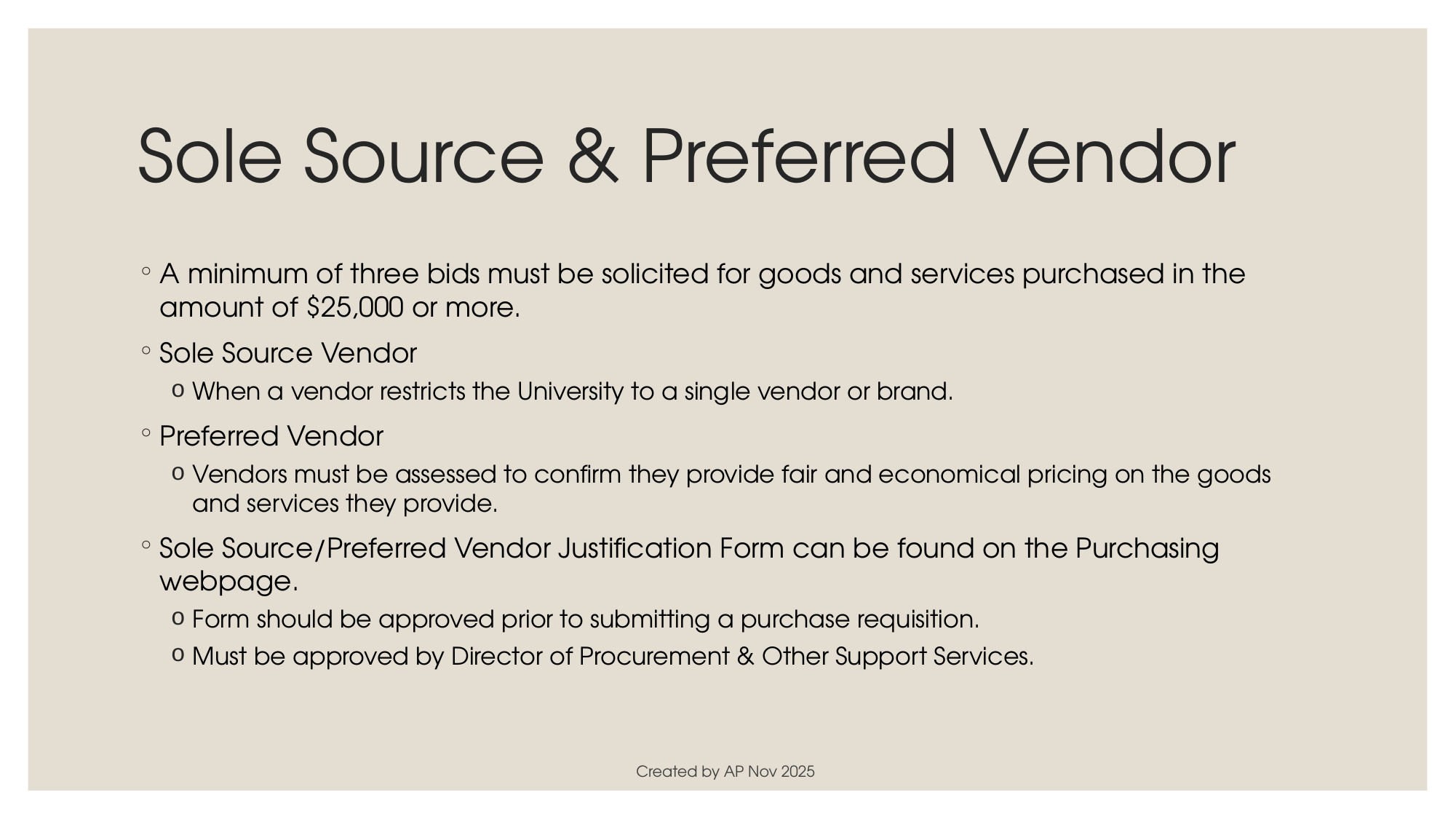

# Sole Source & Preferred Vendor
A minimum of three bids must be solicited for goods and services purchased in the amount of $25,000 or more.
Sole Source Vendor
When a vendor restricts the University to a single vendor or brand.
Preferred Vendor
Vendors must be assessed to confirm they provide fair and economical pricing on the goods and services they provide.
Sole Source/Preferred Vendor Justification Form can be found on the Purchasing webpage.
Form should be approved prior to submitting a purchase requisition.
Must be approved by Director of Procurement & Other Support Services.
Created by AP Nov 2025